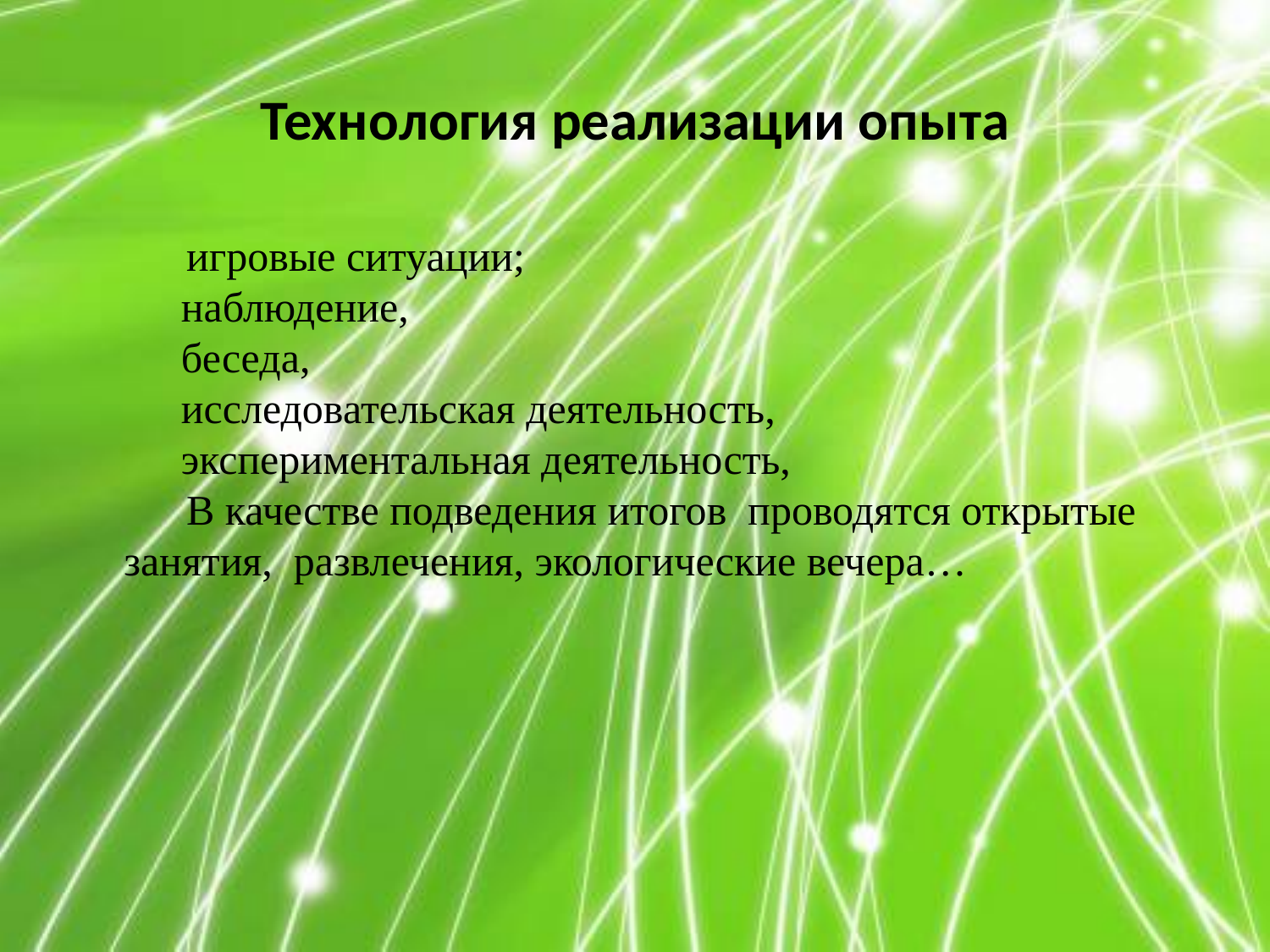

# Технология реализации опыта
игровые ситуации;
    наблюдение,
    беседа,
    исследовательская деятельность,
    экспериментальная деятельность,
В качестве подведения итогов  проводятся открытые занятия,  развлечения, экологические вечера…